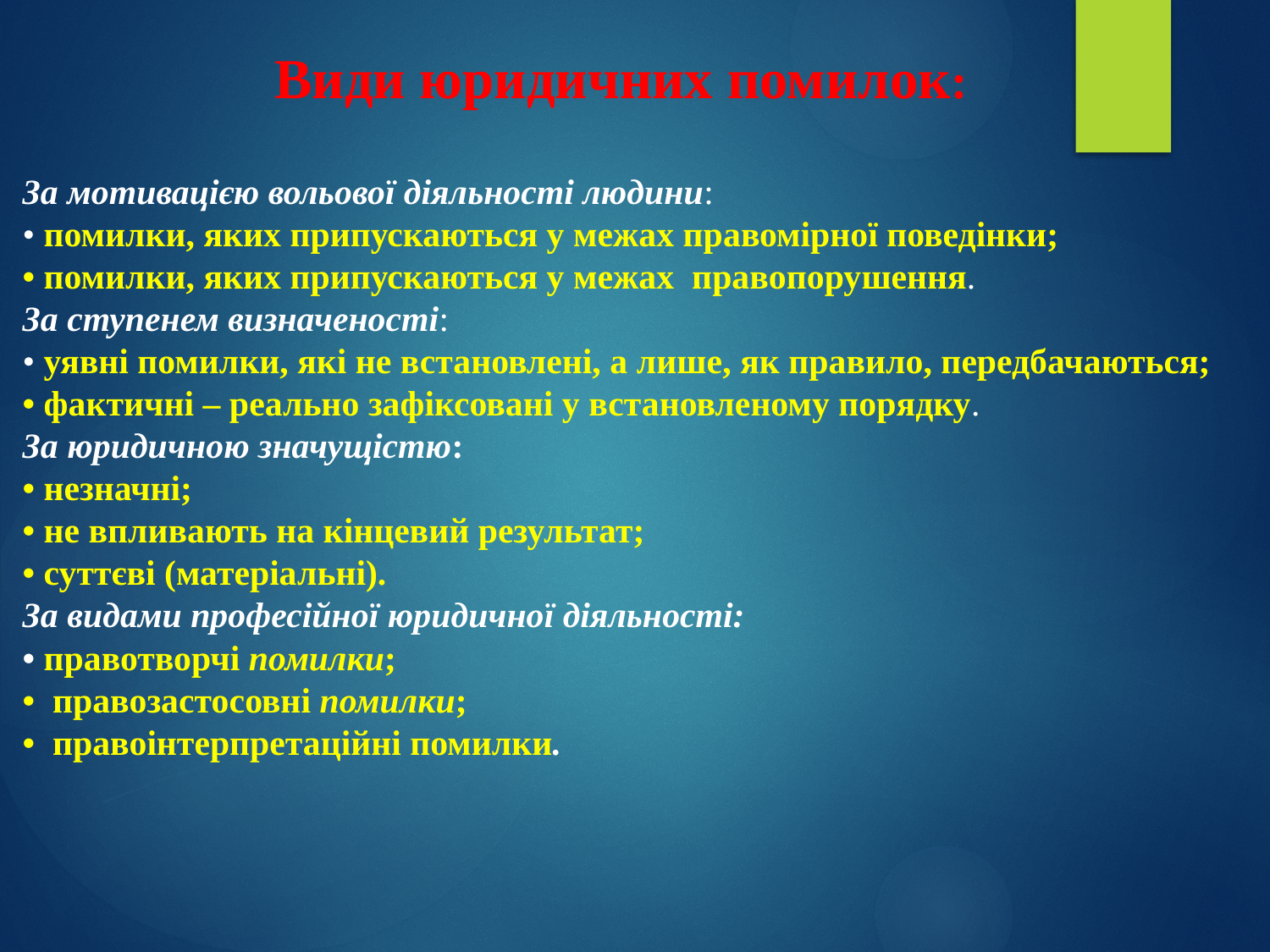

Види юридичних помилок:

За мотивацією вольової діяльності людини:
• помилки, яких припускаються у межах правомірної поведінки;
• помилки, яких припускаються у межах  правопорушення.
За ступенем визначеності:
• уявні помилки, які не встановлені, а лише, як правило, передбачаються;
• фактичні – реально зафіксовані у встановленому порядку.
За юридичною значущістю:
• незначні;
• не впливають на кінцевий результат;
• суттєві (матеріальні).
За видами професійної юридичної діяльності:
• правотворчі помилки;
•  правозастосовні помилки;
•  правоінтерпретаційні помилки.